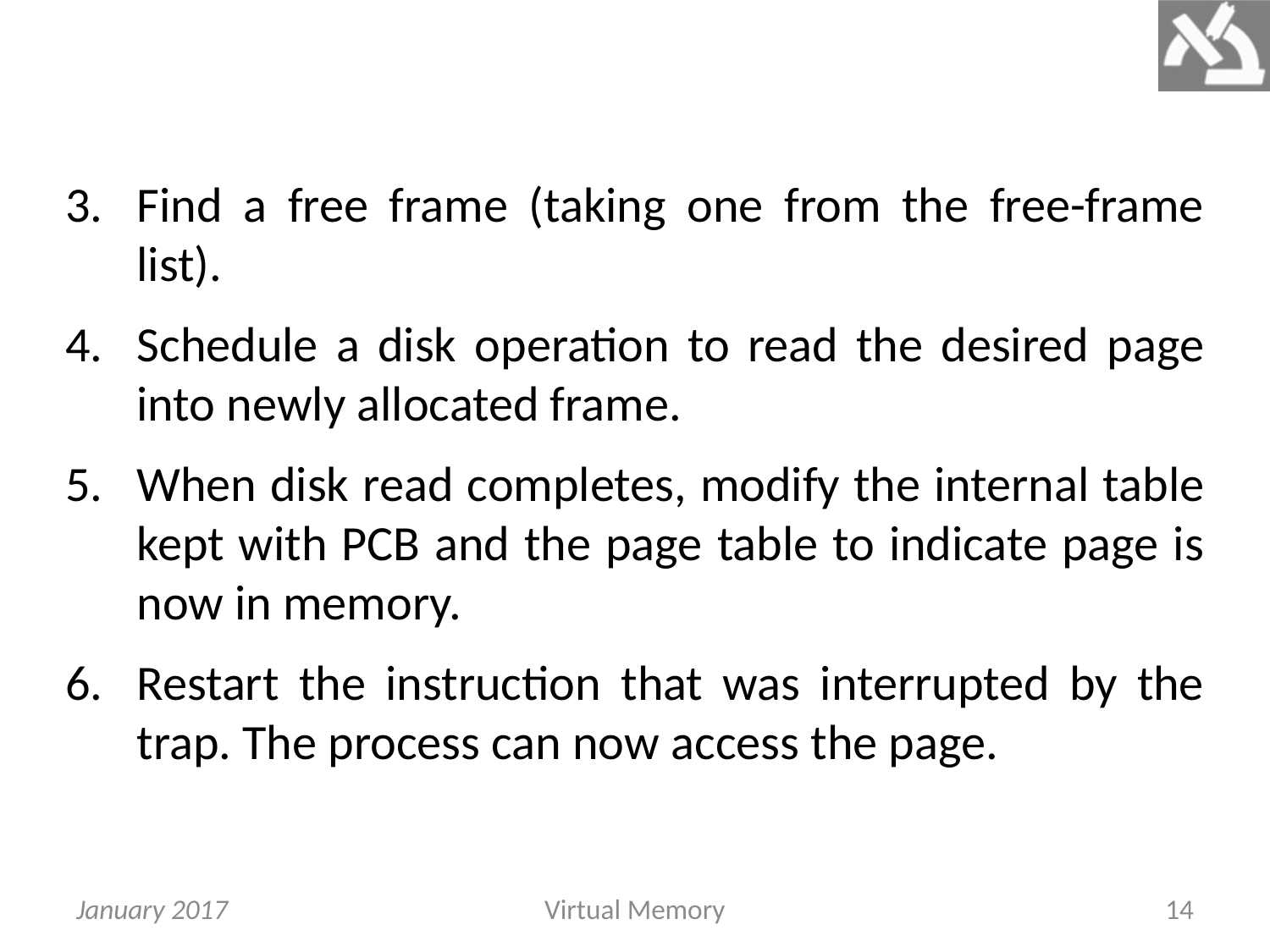

Find a free frame (taking one from the free-frame list).
Schedule a disk operation to read the desired page into newly allocated frame.
When disk read completes, modify the internal table kept with PCB and the page table to indicate page is now in memory.
Restart the instruction that was interrupted by the trap. The process can now access the page.
January 2017
Virtual Memory
14